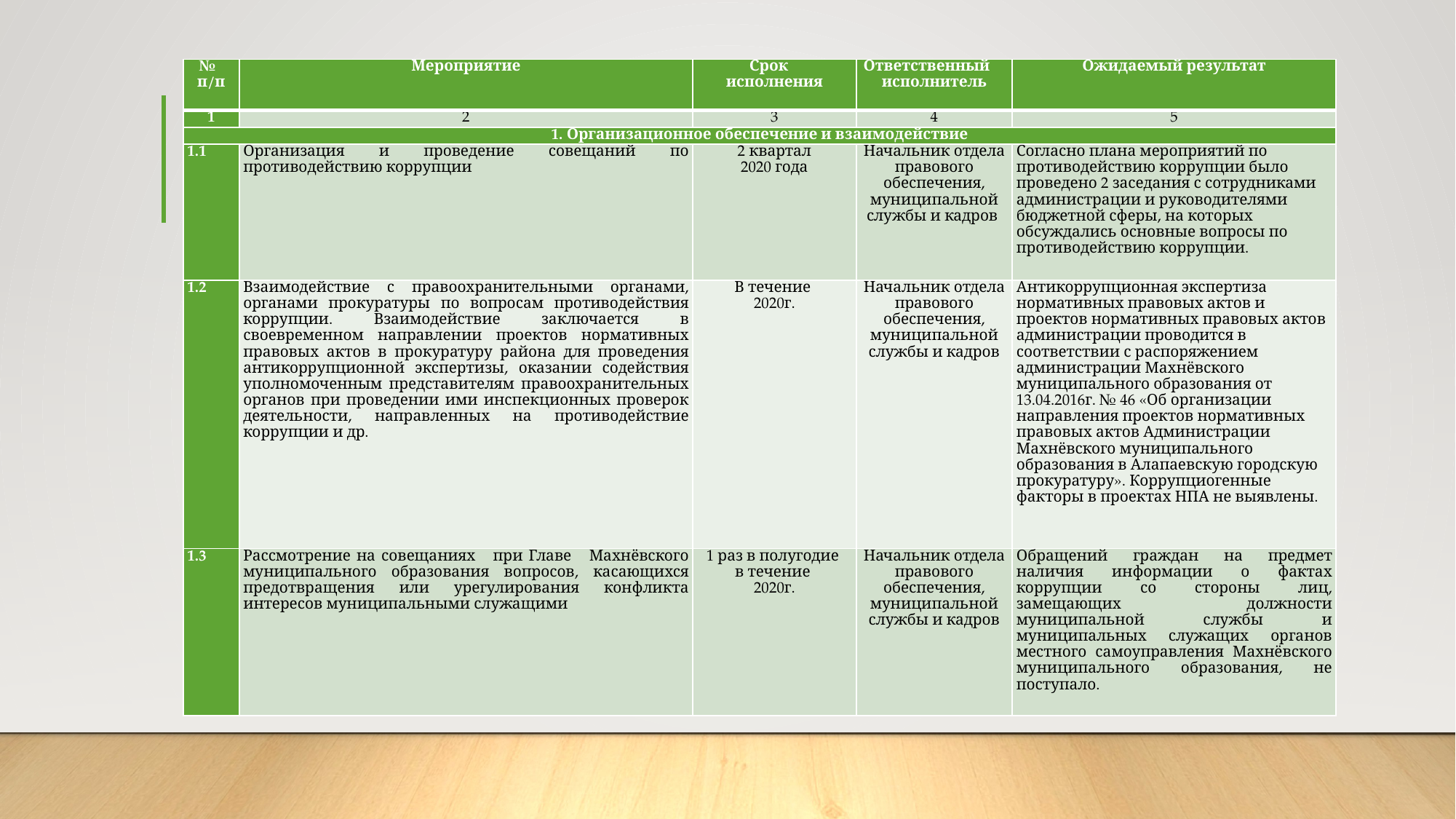

| № п/п | Мероприятие | Срок исполнения | Ответственный исполнитель | Ожидаемый результат |
| --- | --- | --- | --- | --- |
| 1 | 2 | 3 | 4 | 5 |
| 1. Организационное обеспечение и взаимодействие |  |  |  |  |
| 1.1 | Организация и проведение совещаний по противодействию коррупции | 2 квартал 2020 года | Начальник отдела правового обеспечения, муниципальной службы и кадров | Согласно плана мероприятий по противодействию коррупции было проведено 2 заседания с сотрудниками администрации и руководителями бюджетной сферы, на которых обсуждались основные вопросы по противодействию коррупции. |
| 1.2 | Взаимодействие с правоохранительными органами, органами прокуратуры по вопросам противодействия коррупции. Взаимодействие заключается в своевременном направлении проектов нормативных правовых актов в прокуратуру района для проведения антикоррупционной экспертизы, оказании содействия уполномоченным представителям правоохранительных органов при проведении ими инспекционных проверок деятельности, направленных на противодействие коррупции и др. | В течение 2020г. | Начальник отдела правового обеспечения, муниципальной службы и кадров | Антикоррупционная экспертиза нормативных правовых актов и проектов нормативных правовых актов администрации проводится в соответствии с распоряжением администрации Махнёвского муниципального образования от 13.04.2016г. № 46 «Об организации направления проектов нормативных правовых актов Администрации Махнёвского муниципального образования в Алапаевскую городскую прокуратуру». Коррупциогенные факторы в проектах НПА не выявлены. |
| 1.3 | Рассмотрение на совещаниях при Главе Махнёвского муниципального образования вопросов, касающихся предотвращения или урегулирования конфликта интересов муниципальными служащими | 1 раз в полугодие в течение 2020г. | Начальник отдела правового обеспечения, муниципальной службы и кадров | Обращений граждан на предмет наличия информации о фактах коррупции со стороны лиц, замещающих должности муниципальной службы и муниципальных служащих органов местного самоуправления Махнёвского муниципального образования, не поступало. |
#